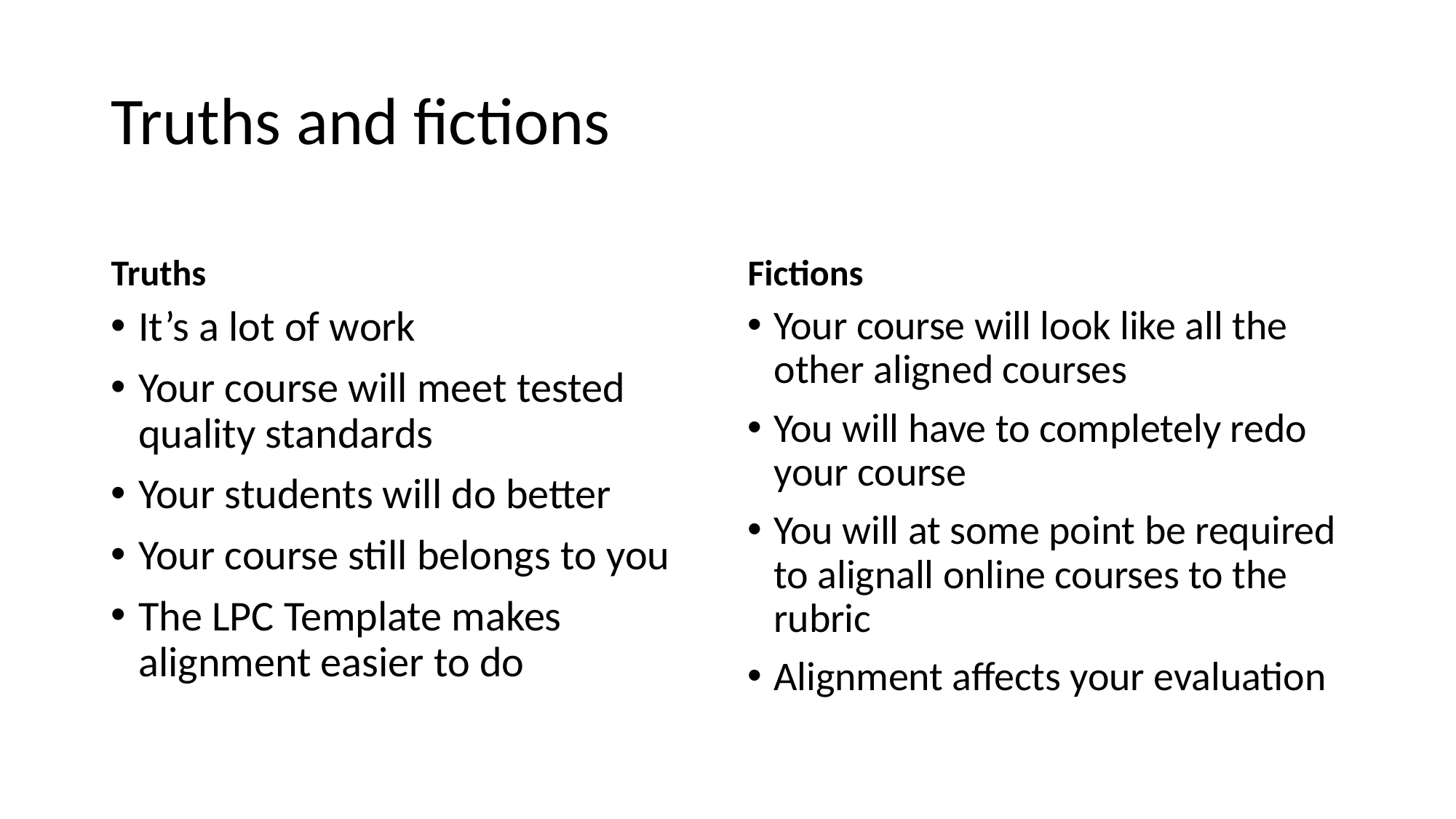

# Truths and fictions
Truths
Fictions
It’s a lot of work
Your course will meet tested quality standards
Your students will do better
Your course still belongs to you
The LPC Template makes alignment easier to do
Your course will look like all the other aligned courses
You will have to completely redo your course
You will at some point be required to alignall online courses to the rubric
Alignment affects your evaluation